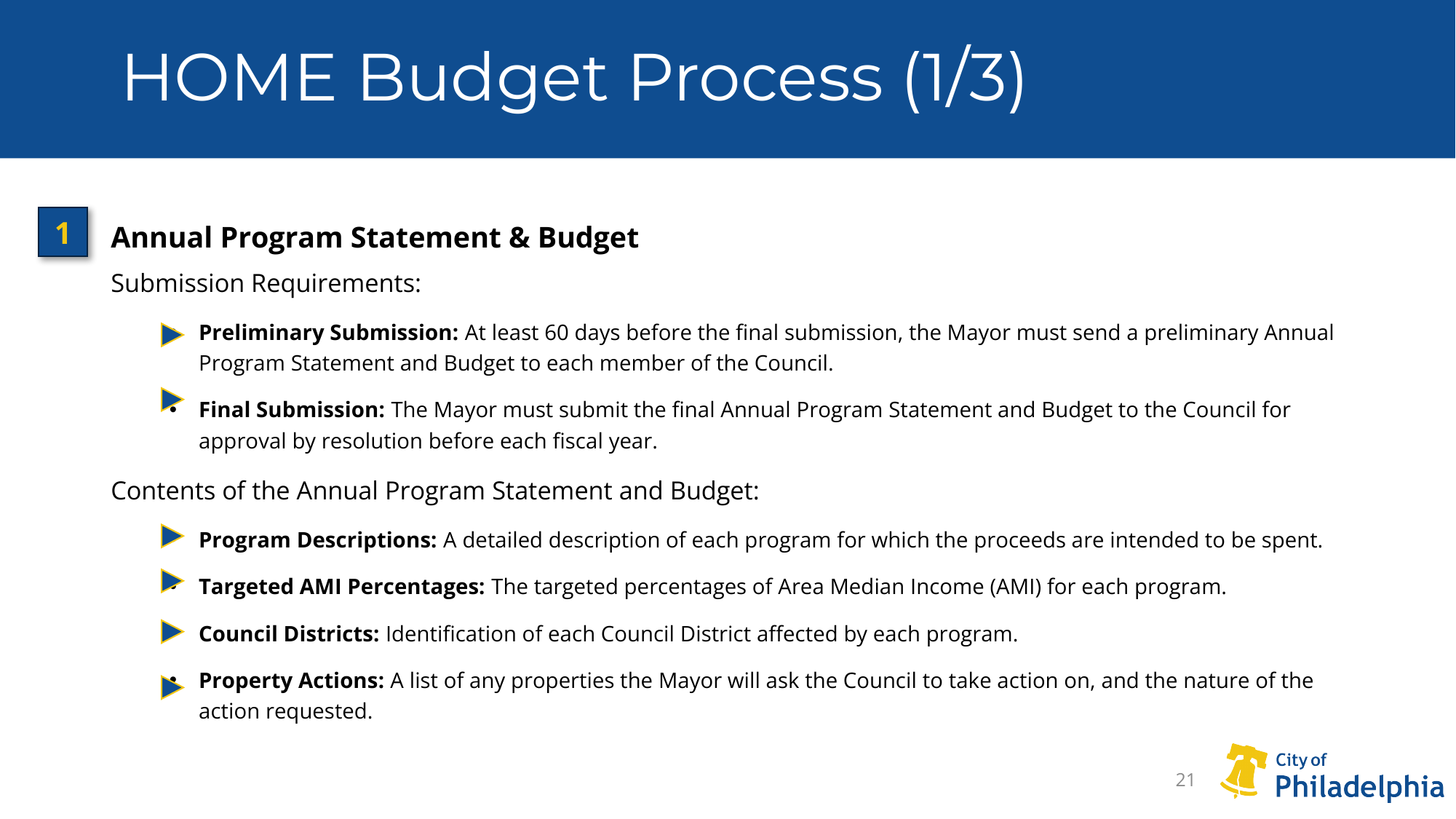

# HOME Budget Process (1/3)
1
Annual Program Statement & Budget
Submission Requirements:
Preliminary Submission: At least 60 days before the final submission, the Mayor must send a preliminary Annual Program Statement and Budget to each member of the Council.
Final Submission: The Mayor must submit the final Annual Program Statement and Budget to the Council for approval by resolution before each fiscal year.
Contents of the Annual Program Statement and Budget:
Program Descriptions: A detailed description of each program for which the proceeds are intended to be spent.
Targeted AMI Percentages: The targeted percentages of Area Median Income (AMI) for each program.
Council Districts: Identification of each Council District affected by each program.
Property Actions: A list of any properties the Mayor will ask the Council to take action on, and the nature of the action requested.

21